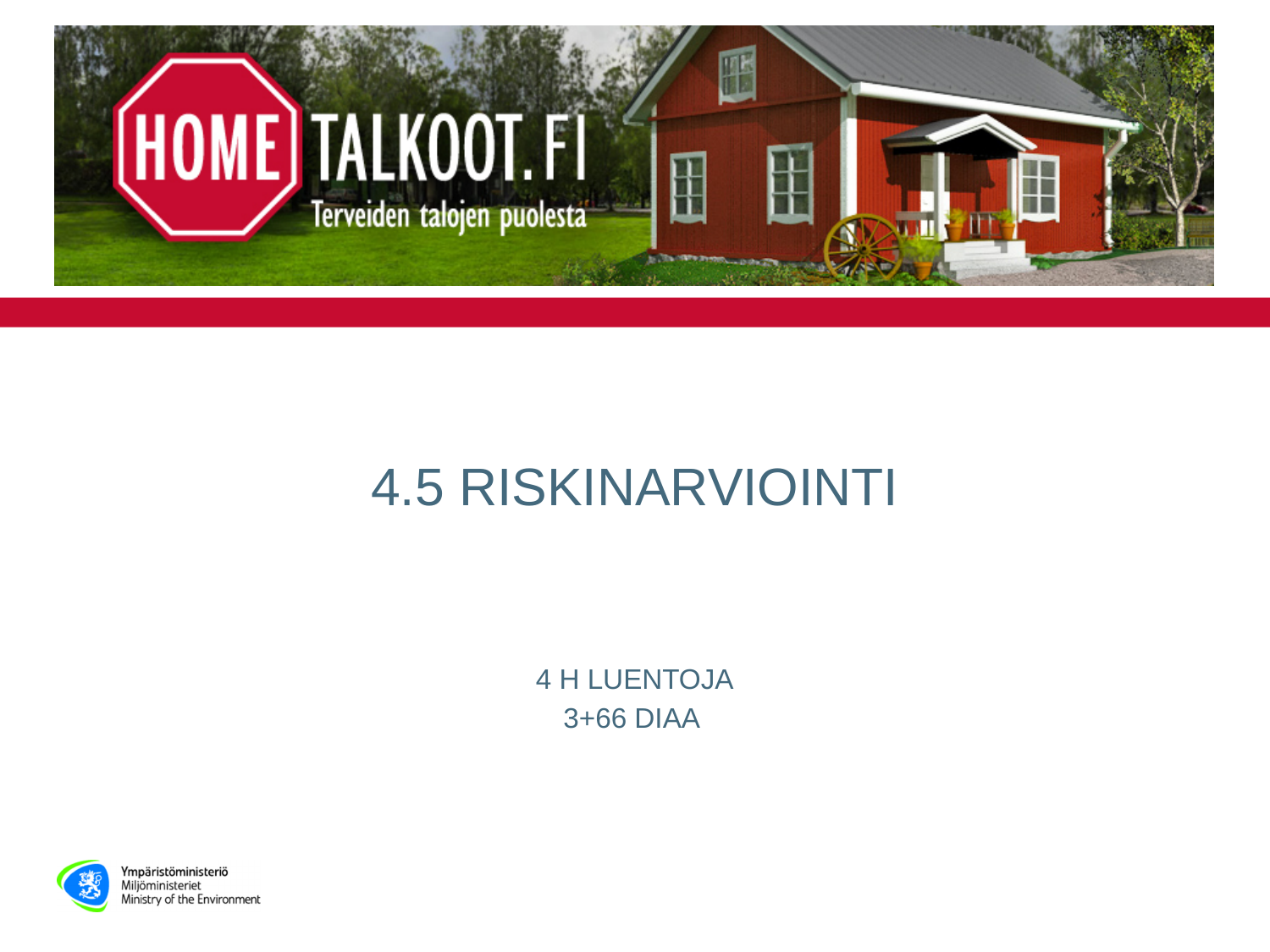

# 4.5 RISKINARVIOINTI
4 H LUENTOJA
3+66 DIAA